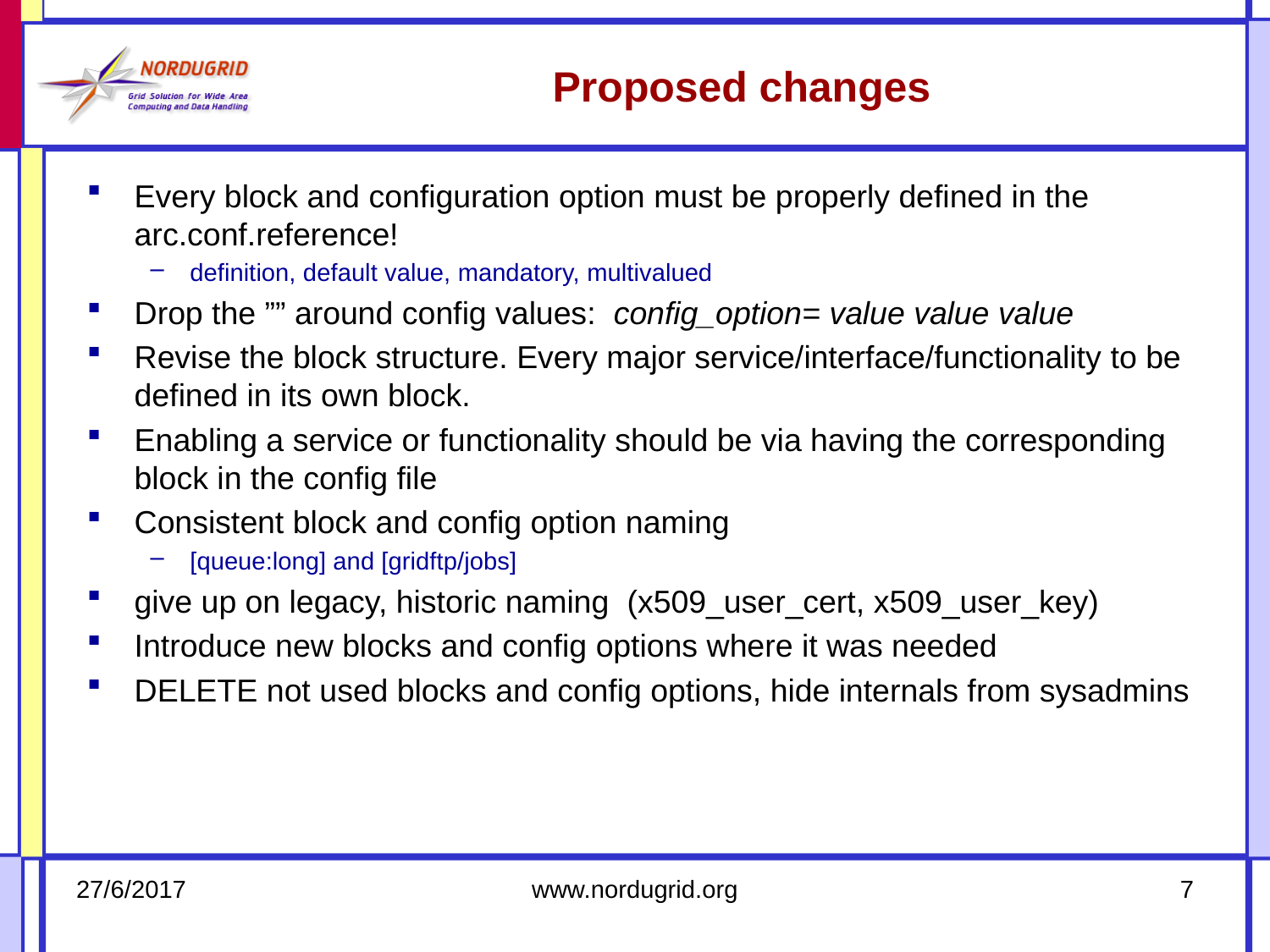

# Proposed changes
Every block and configuration option must be properly defined in the arc.conf.reference!
definition, default value, mandatory, multivalued
Drop the ”” around config values:  config_option= value value value
Revise the block structure. Every major service/interface/functionality to be defined in its own block.
Enabling a service or functionality should be via having the corresponding block in the config file
Consistent block and config option naming
[queue:long] and [gridftp/jobs]
give up on legacy, historic naming  (x509_user_cert, x509_user_key)
Introduce new blocks and config options where it was needed
DELETE not used blocks and config options, hide internals from sysadmins

27/6/2017
www.nordugrid.org
7